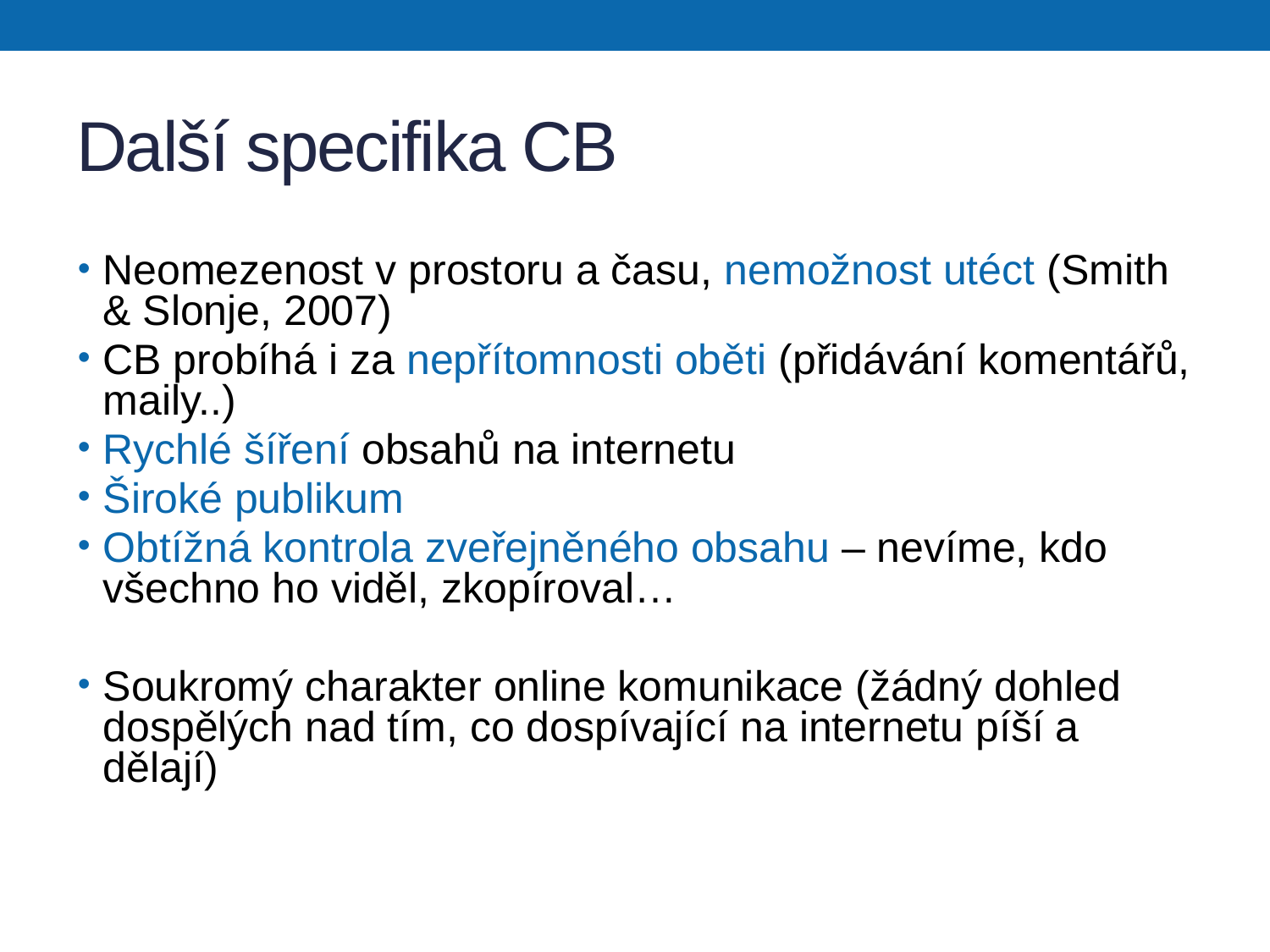

# Další specifika CB
Neomezenost v prostoru a času, nemožnost utéct (Smith & Slonje, 2007)
CB probíhá i za nepřítomnosti oběti (přidávání komentářů, maily..)
Rychlé šíření obsahů na internetu
Široké publikum
Obtížná kontrola zveřejněného obsahu – nevíme, kdo všechno ho viděl, zkopíroval…

Soukromý charakter online komunikace (žádný dohled dospělých nad tím, co dospívající na internetu píší a dělají)